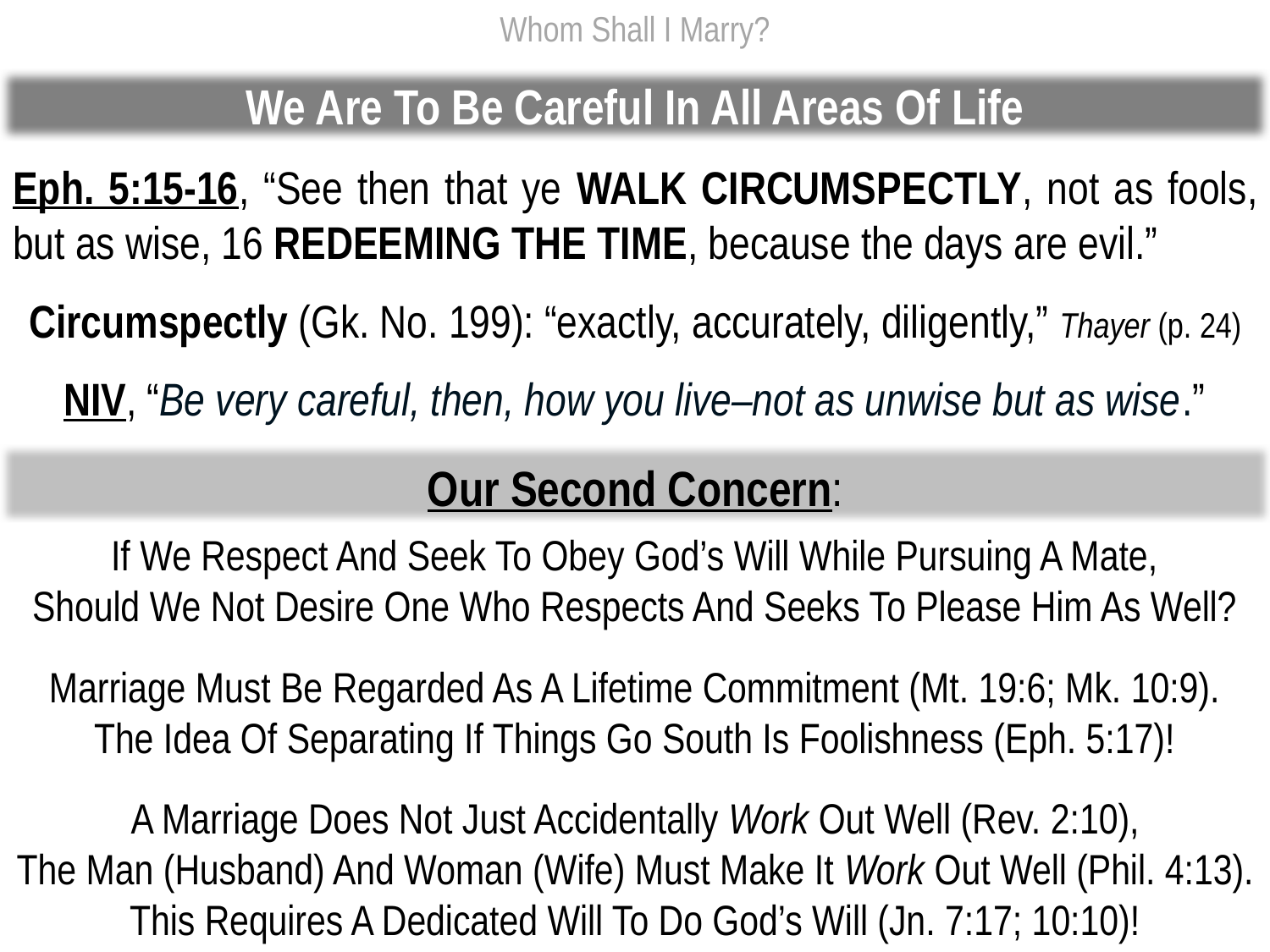

Whom Shall I Marry?
We Are To Be Careful In All Areas Of Life
Eph. 5:15-16, “See then that ye WALK CIRCUMSPECTLY, not as fools, but as wise, 16 REDEEMING THE TIME, because the days are evil.”
Circumspectly (Gk. No. 199): “exactly, accurately, diligently,” Thayer (p. 24)
NIV, “Be very careful, then, how you live–not as unwise but as wise.”
Our Second Concern:
If We Respect And Seek To Obey God’s Will While Pursuing A Mate,
Should We Not Desire One Who Respects And Seeks To Please Him As Well?
Marriage Must Be Regarded As A Lifetime Commitment (Mt. 19:6; Mk. 10:9).
The Idea Of Separating If Things Go South Is Foolishness (Eph. 5:17)!
A Marriage Does Not Just Accidentally Work Out Well (Rev. 2:10),
The Man (Husband) And Woman (Wife) Must Make It Work Out Well (Phil. 4:13).
This Requires A Dedicated Will To Do God’s Will (Jn. 7:17; 10:10)!